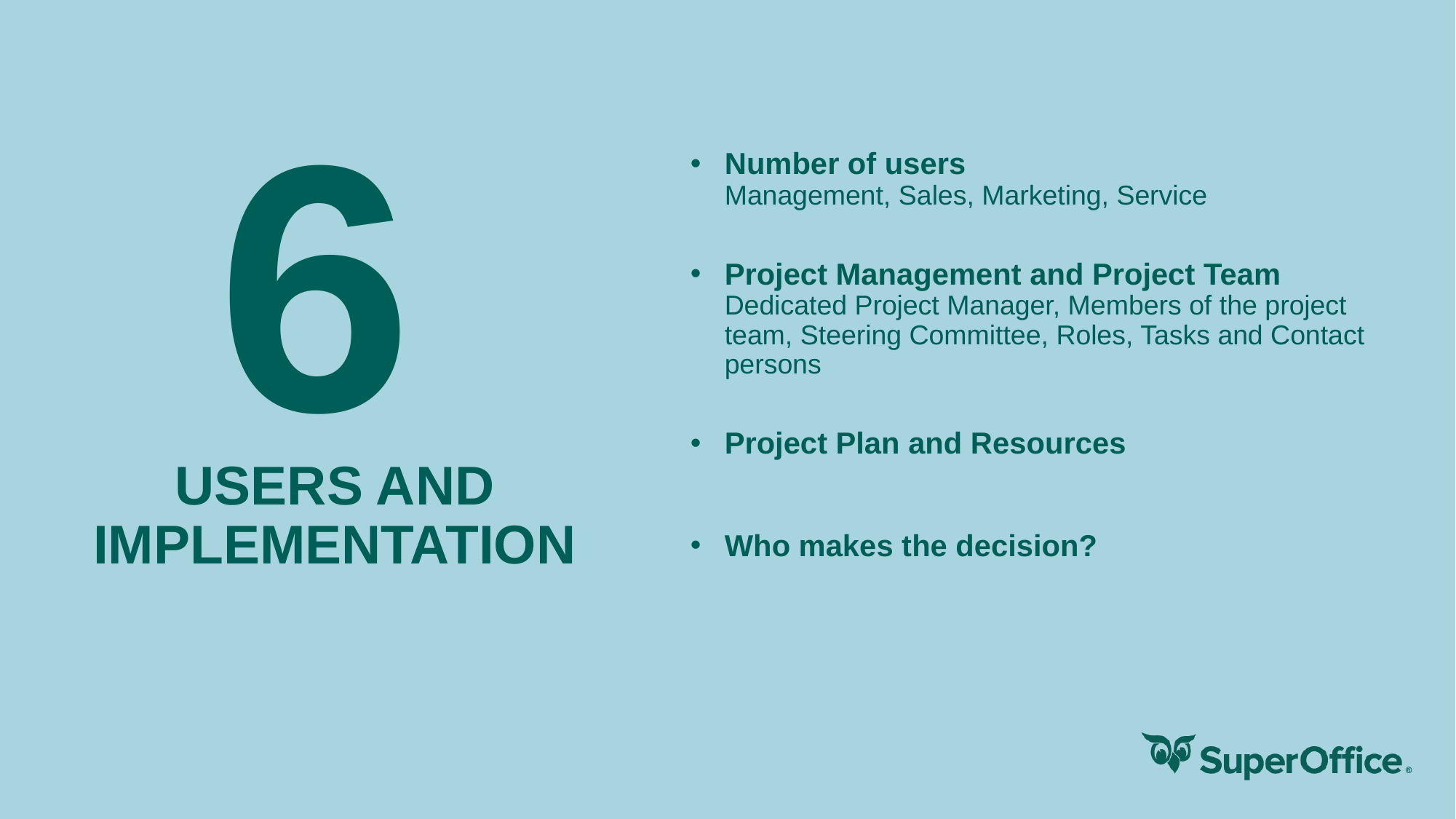

# 6
Number of users
Management, Sales, Marketing, Service
Project Management and Project Team
Dedicated Project Manager, Members of the project team, Steering Committee, Roles, Tasks and Contact persons
Project Plan and Resources

Who makes the decision?
USERS AND IMPLEMENTATION